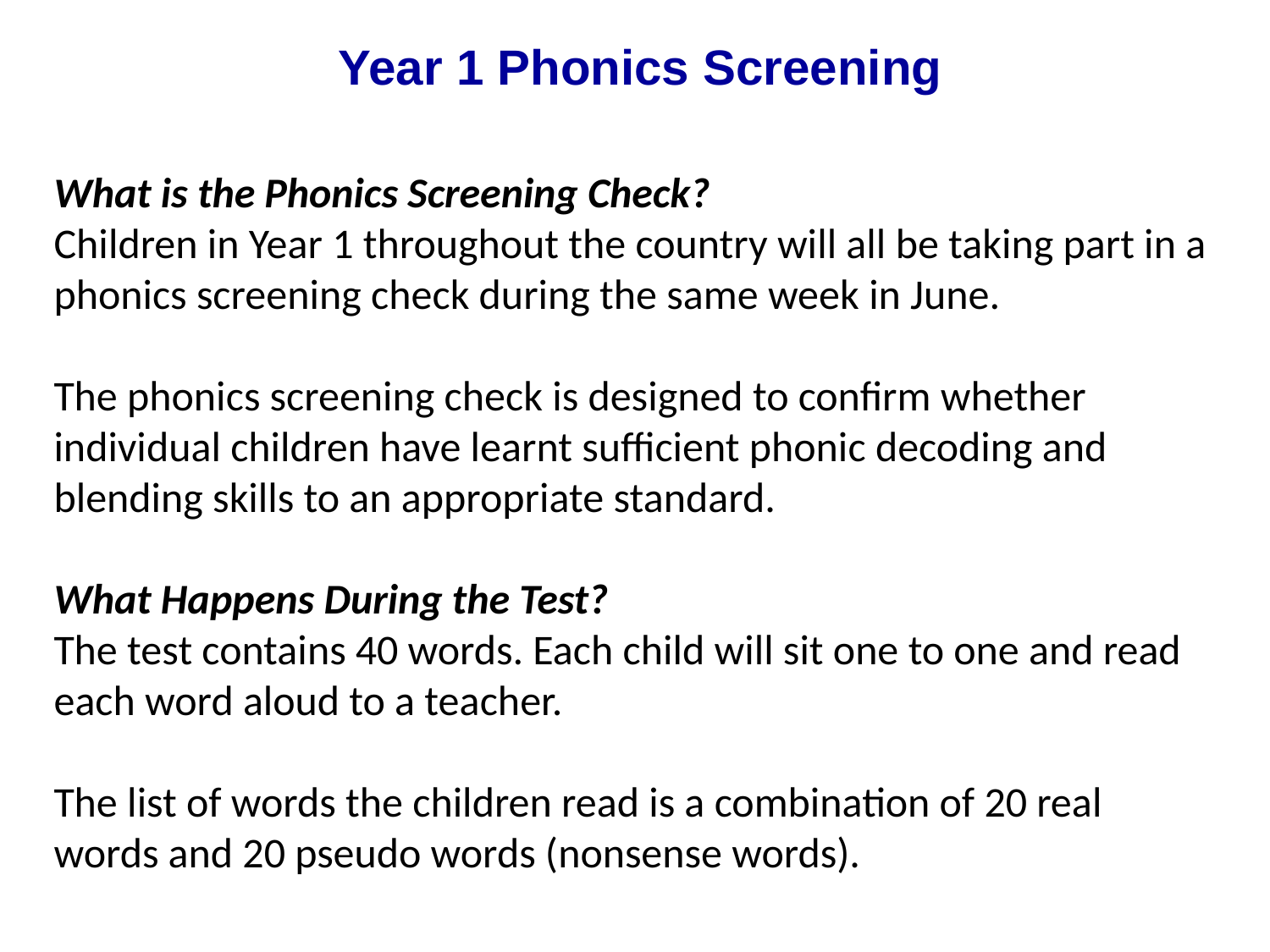

Year 1 Phonics Screening
What is the Phonics Screening Check?
Children in Year 1 throughout the country will all be taking part in a phonics screening check during the same week in June.

The phonics screening check is designed to confirm whether individual children have learnt sufficient phonic decoding and blending skills to an appropriate standard.

What Happens During the Test?
The test contains 40 words. Each child will sit one to one and read each word aloud to a teacher.

The list of words the children read is a combination of 20 real words and 20 pseudo words (nonsense words).